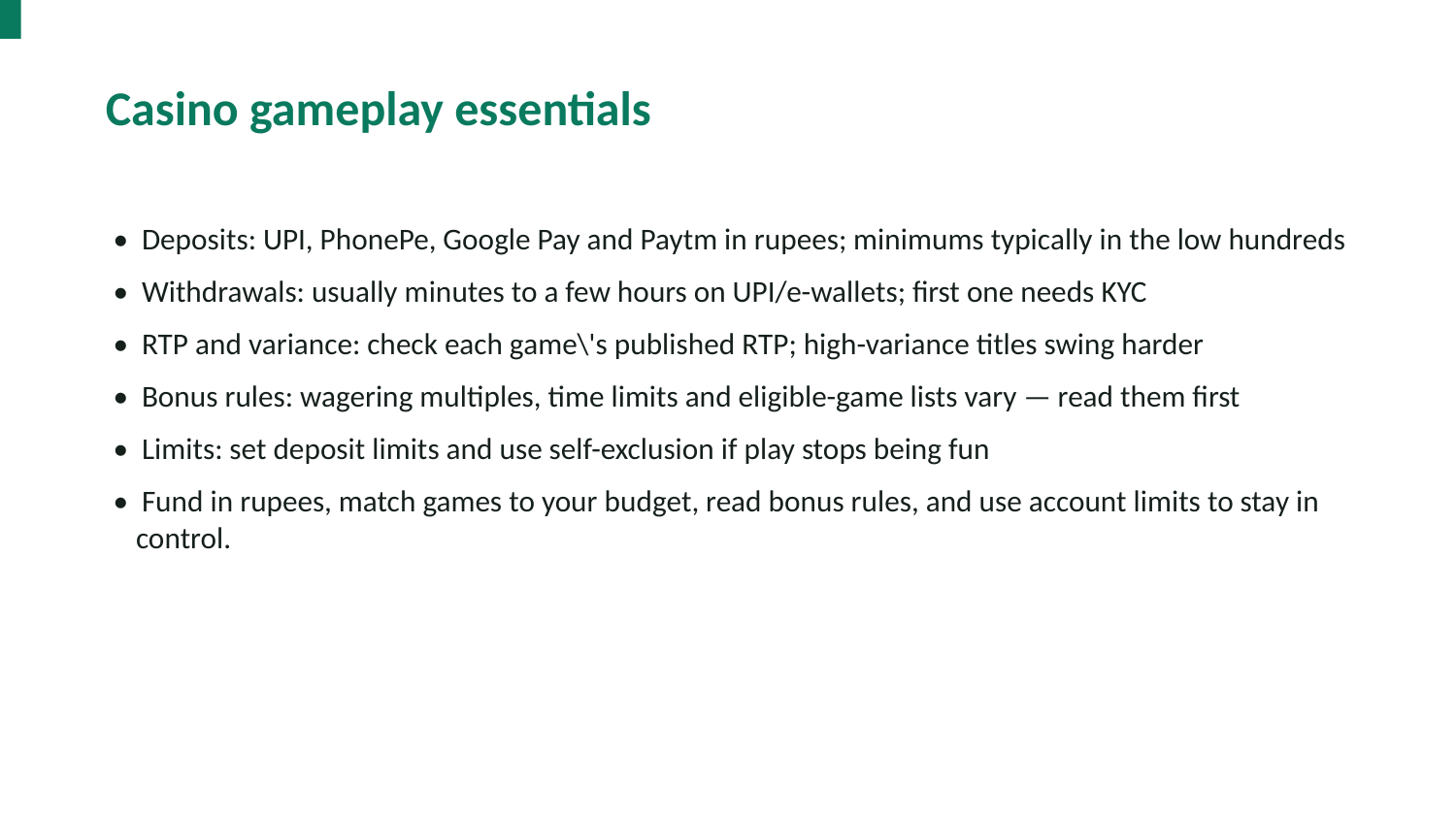

Casino gameplay essentials
•  Deposits: UPI, PhonePe, Google Pay and Paytm in rupees; minimums typically in the low hundreds
•  Withdrawals: usually minutes to a few hours on UPI/e-wallets; first one needs KYC
•  RTP and variance: check each game\'s published RTP; high-variance titles swing harder
•  Bonus rules: wagering multiples, time limits and eligible-game lists vary — read them first
•  Limits: set deposit limits and use self-exclusion if play stops being fun
•  Fund in rupees, match games to your budget, read bonus rules, and use account limits to stay in control.